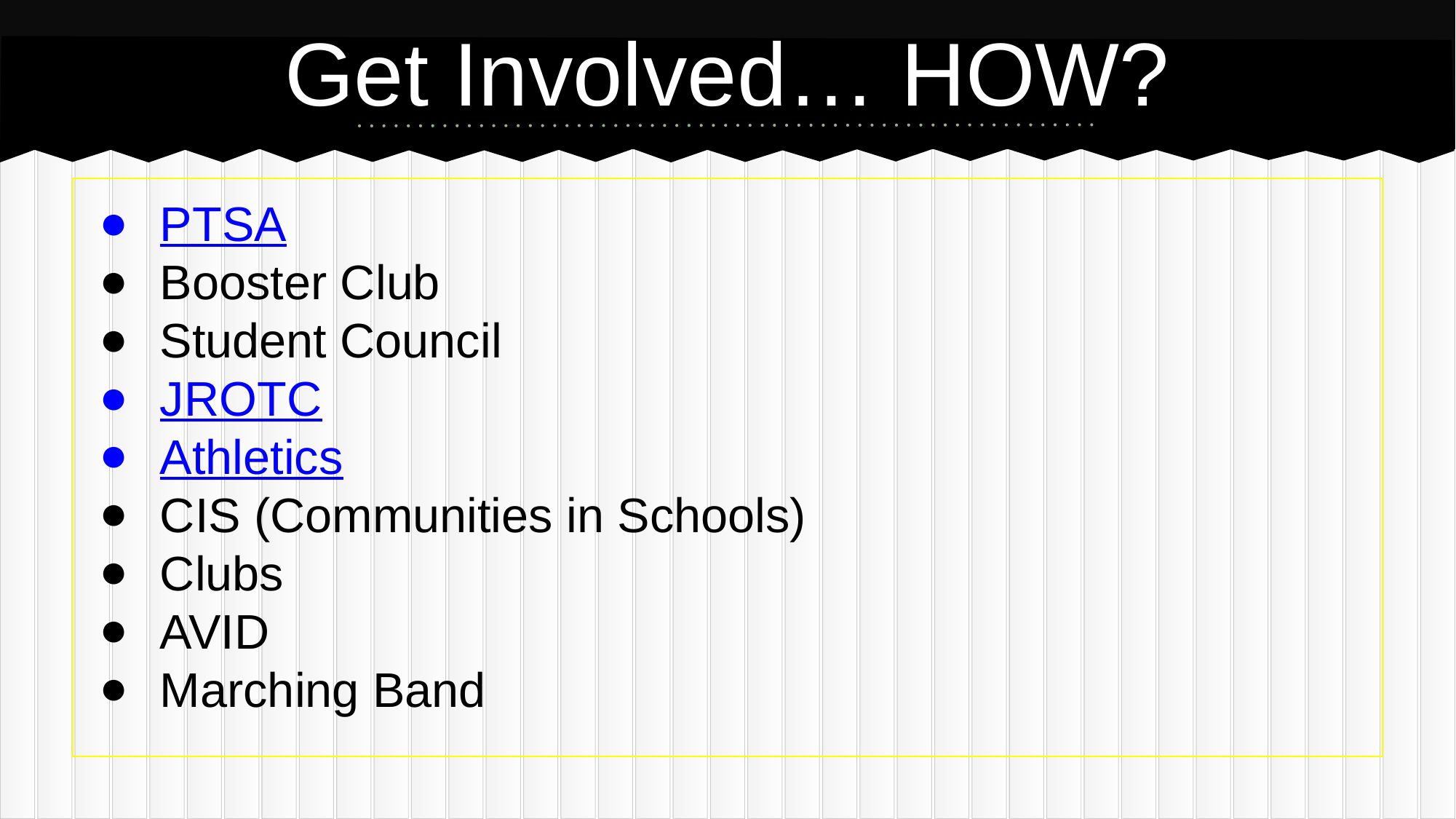

# Get Involved… HOW?
PTSA
Booster Club
Student Council
JROTC
Athletics
CIS (Communities in Schools)
Clubs
AVID
Marching Band